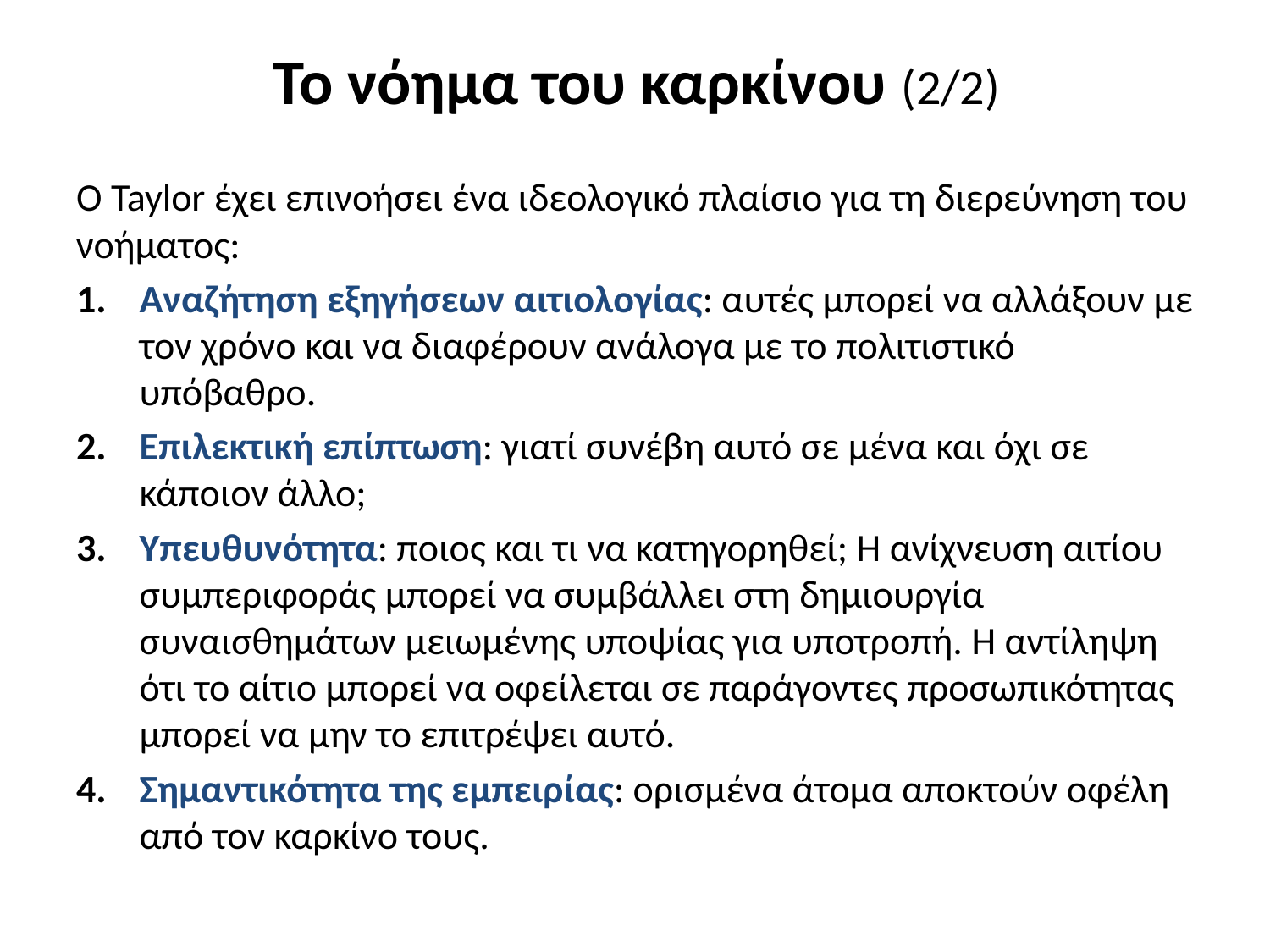

# Το νόημα του καρκίνου (2/2)
Ο Taylor έχει επινοήσει ένα ιδεολογικό πλαίσιο για τη διερεύνηση του νοήματος:
Αναζήτηση εξηγήσεων αιτιολογίας: αυτές μπορεί να αλλάξουν με τον χρόνο και να διαφέρουν ανάλογα με το πολιτιστικό υπόβαθρο.
Επιλεκτική επίπτωση: γιατί συνέβη αυτό σε μένα και όχι σε κάποιον άλλο;
Υπευθυνότητα: ποιος και τι να κατηγορηθεί; Η ανίχνευση αιτίου συμπεριφοράς μπορεί να συμβάλλει στη δημιουργία συναισθημάτων μειωμένης υποψίας για υποτροπή. Η αντίληψη ότι το αίτιο μπορεί να οφείλεται σε παράγοντες προσωπικότητας μπορεί να μην το επιτρέψει αυτό.
Σημαντικότητα της εμπειρίας: ορισμένα άτομα αποκτούν οφέλη από τον καρκίνο τους.